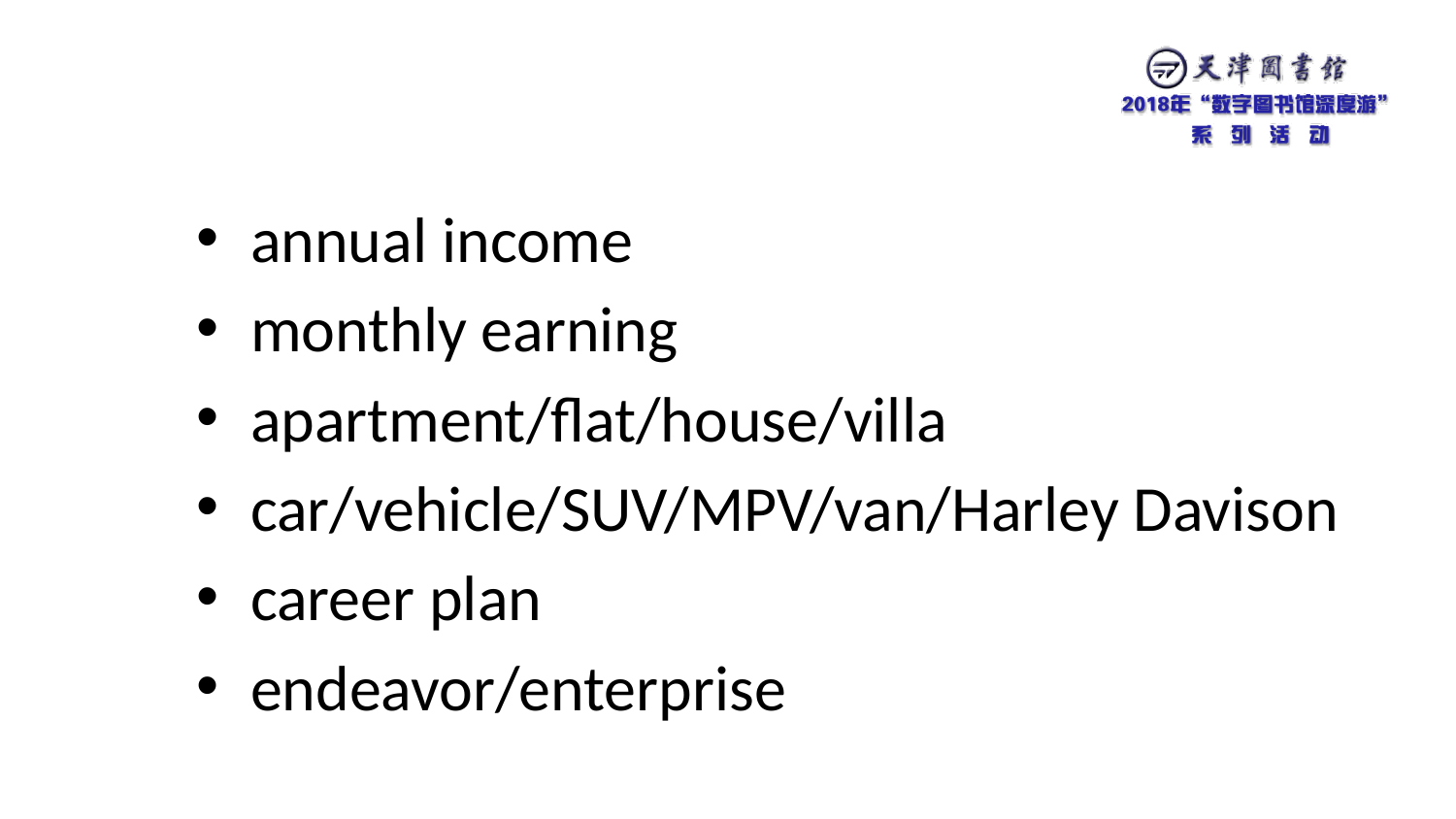

annual income
monthly earning
apartment/flat/house/villa
car/vehicle/SUV/MPV/van/Harley Davison
career plan
endeavor/enterprise